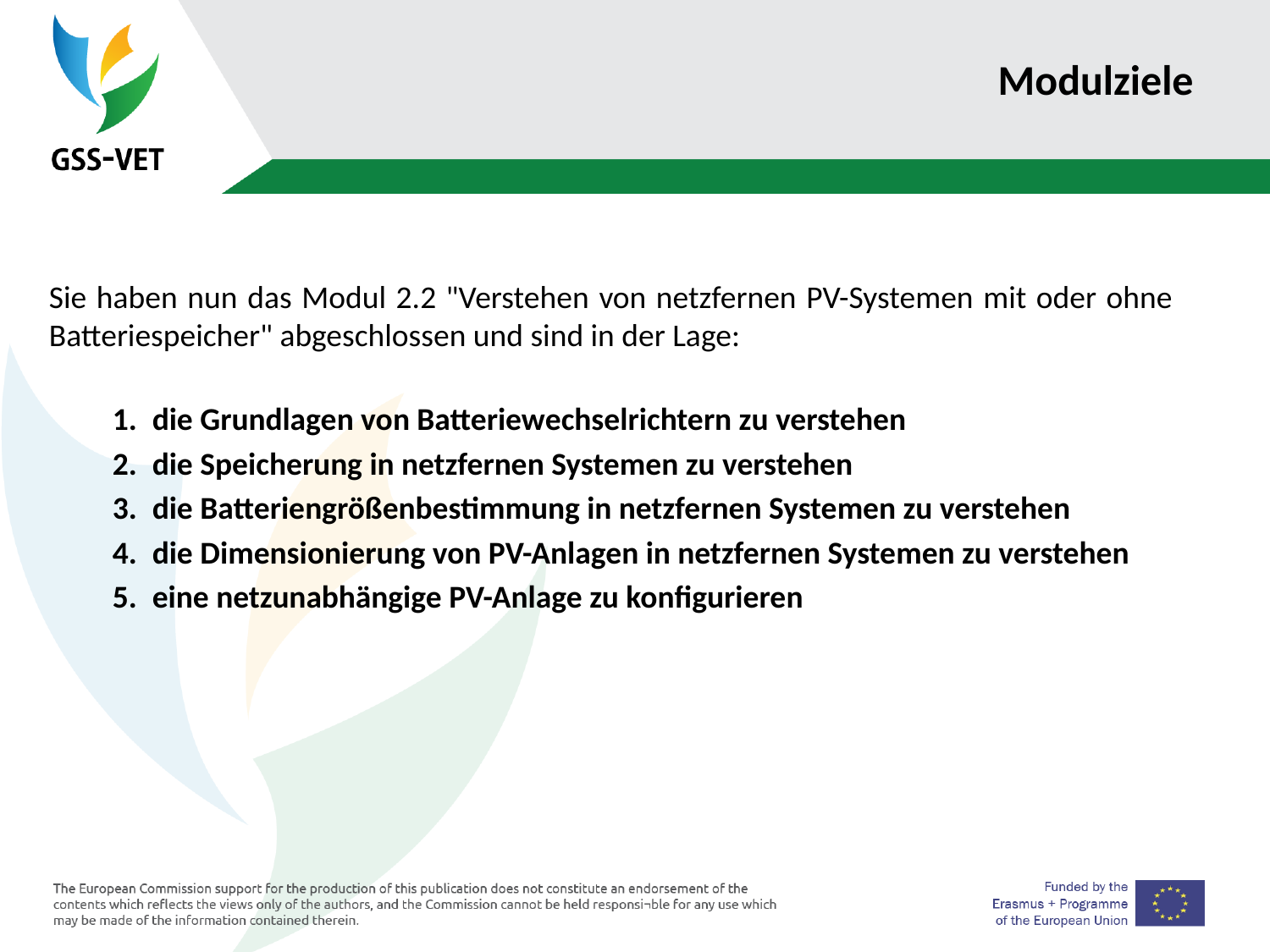

# Modulziele

Sie haben nun das Modul 2.2 "Verstehen von netzfernen PV-Systemen mit oder ohne Batteriespeicher" abgeschlossen und sind in der Lage:

die Grundlagen von Batteriewechselrichtern zu verstehen
die Speicherung in netzfernen Systemen zu verstehen
die Batteriengrößenbestimmung in netzfernen Systemen zu verstehen
die Dimensionierung von PV-Anlagen in netzfernen Systemen zu verstehen
eine netzunabhängige PV-Anlage zu konfigurieren